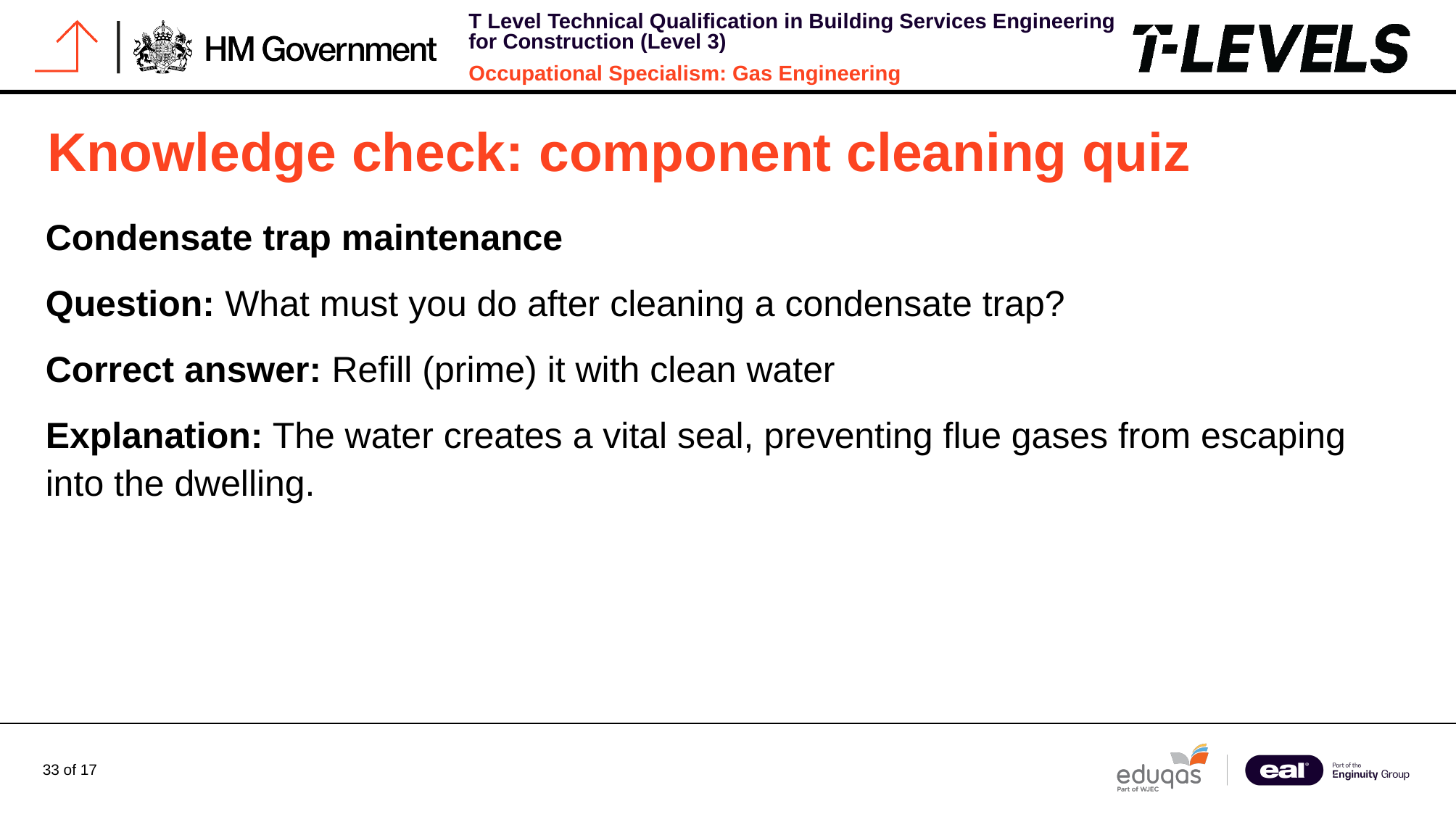

# Knowledge check: component cleaning quiz
Condensate trap maintenance
Question: What must you do after cleaning a condensate trap?
Correct answer: Refill (prime) it with clean water
Explanation: The water creates a vital seal, preventing flue gases from escaping into the dwelling.